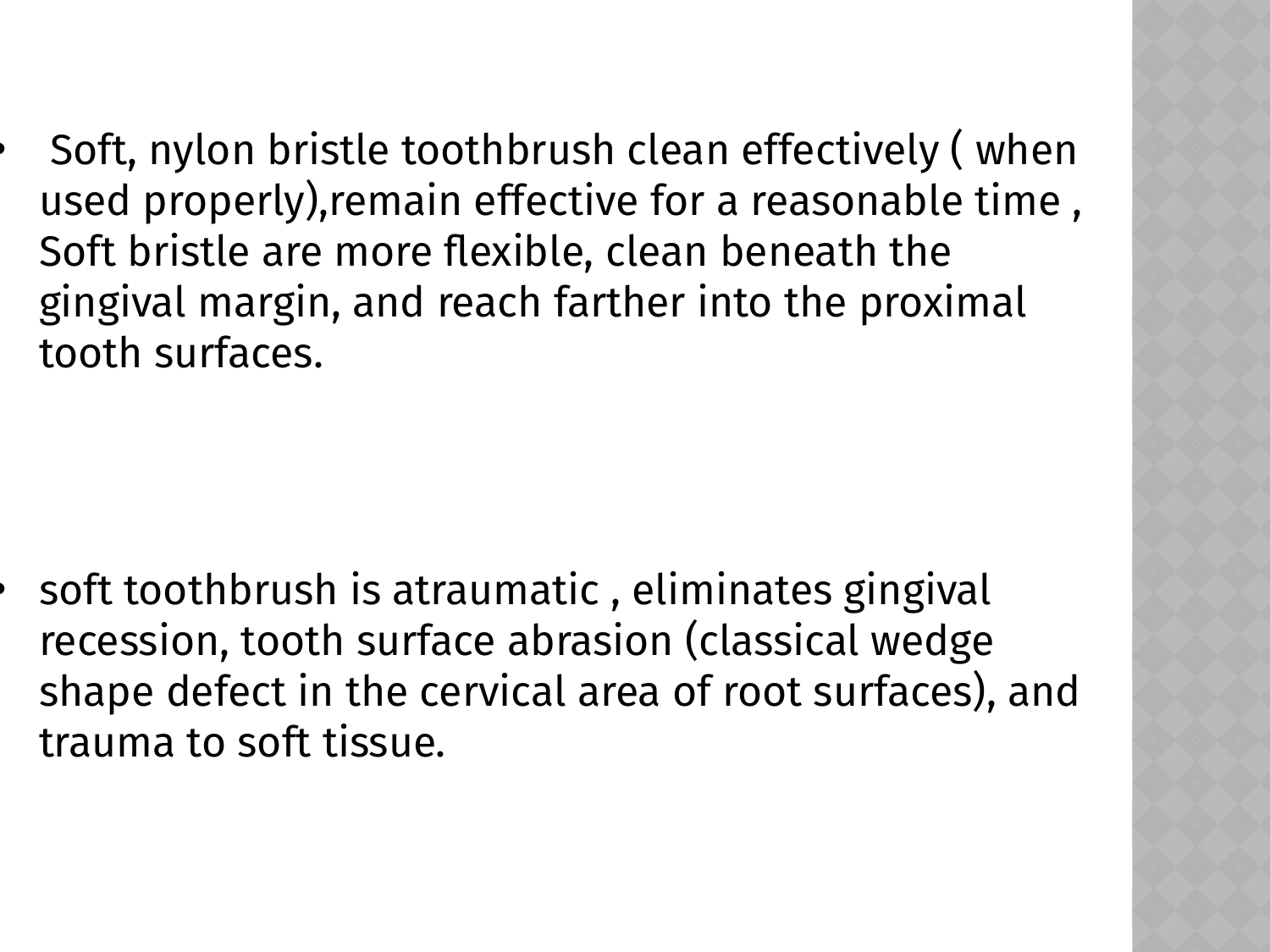

#
 Soft, nylon bristle toothbrush clean effectively ( when used properly),remain effective for a reasonable time , Soft bristle are more flexible, clean beneath the gingival margin, and reach farther into the proximal tooth surfaces.

soft toothbrush is atraumatic , eliminates gingival recession, tooth surface abrasion (classical wedge shape defect in the cervical area of root surfaces), and trauma to soft tissue.